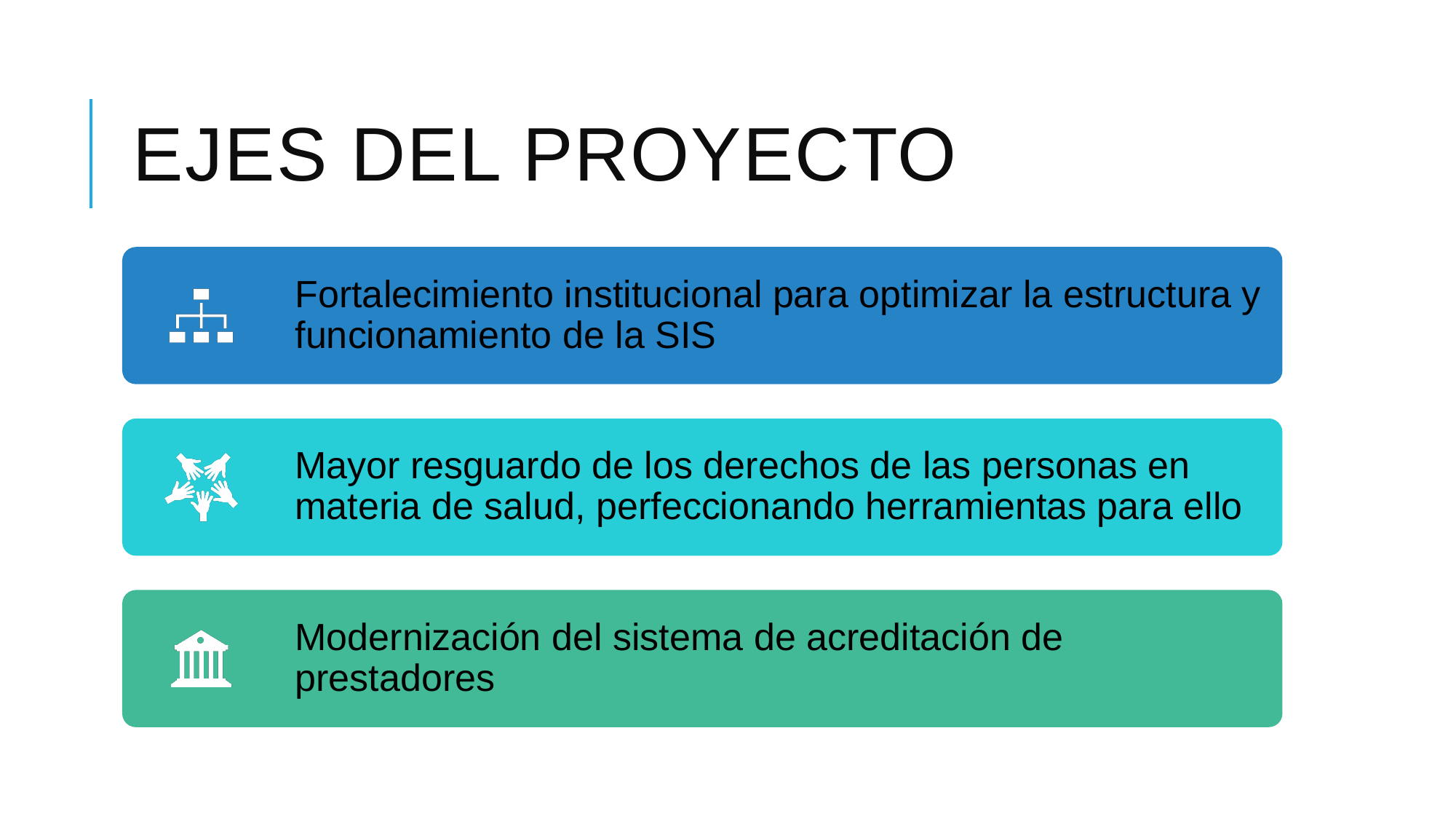

# Ejes del Proyecto
Fortalecimiento institucional para optimizar la estructura y funcionamiento de la SIS
Mayor resguardo de los derechos de las personas en materia de salud, perfeccionando herramientas para ello
Modernización del sistema de acreditación de prestadores